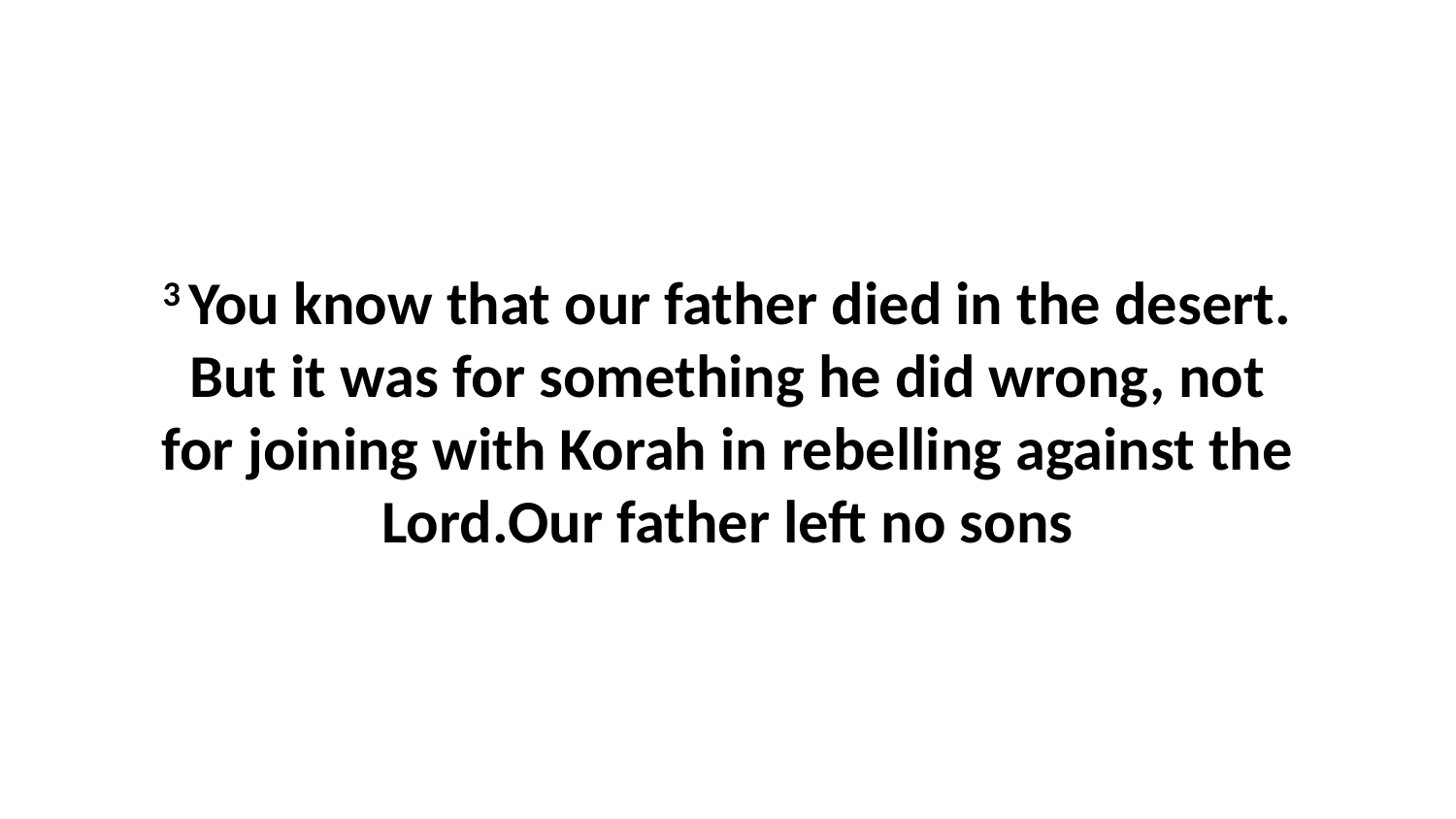

3 You know that our father died in the desert. But it was for something he did wrong, not for joining with Korah in rebelling against the Lord.Our father left no sons